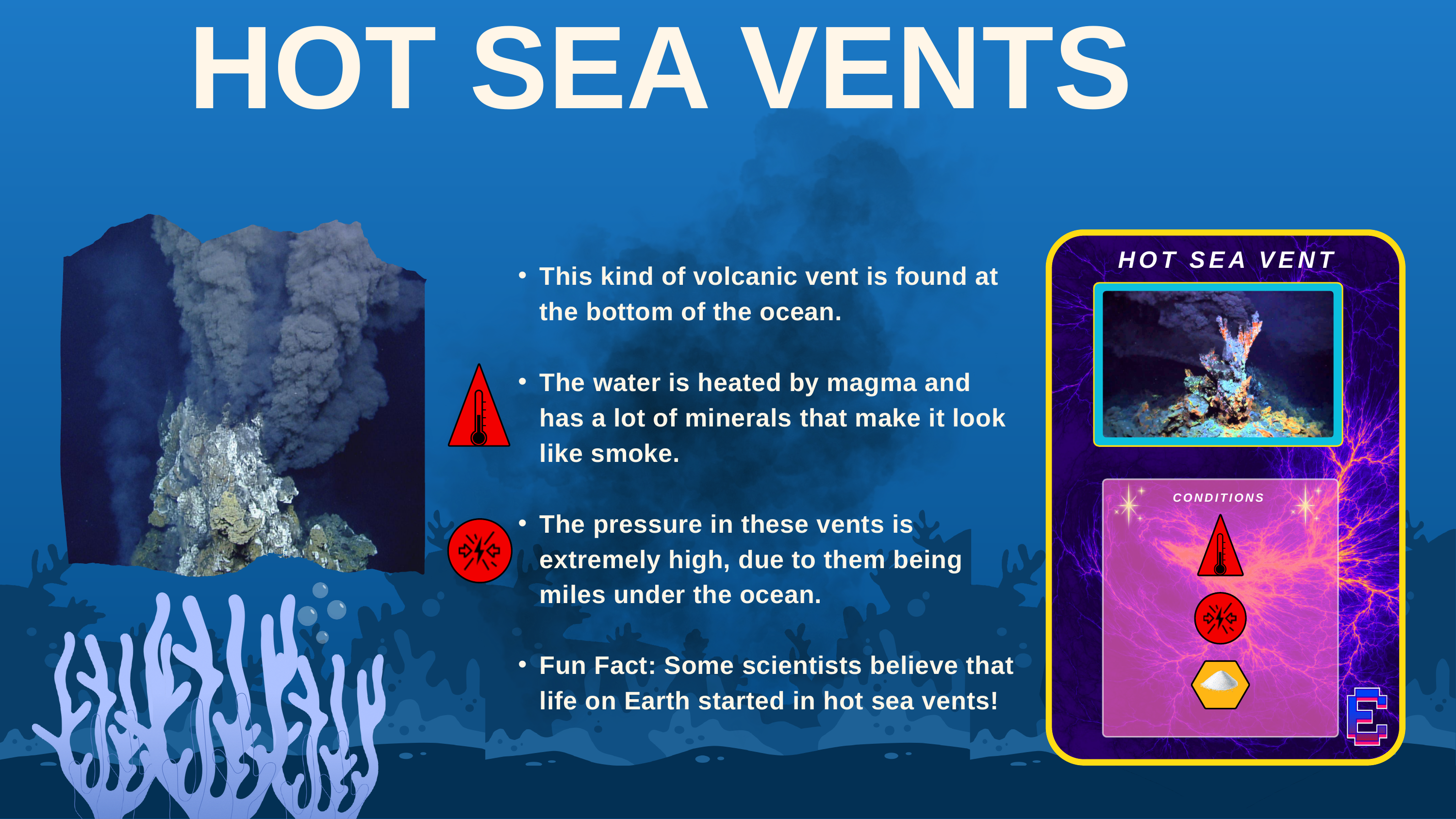

HOT SEA VENTS

HOT SEA VENT
This kind of volcanic vent is found at the bottom of the ocean.

The water is heated by magma and has a lot of minerals that make it look  like smoke.

The pressure in these vents is extremely high, due to them being miles under the ocean.

Fun Fact: Some scientists believe that life on Earth started in hot sea vents!

CONDITIONS